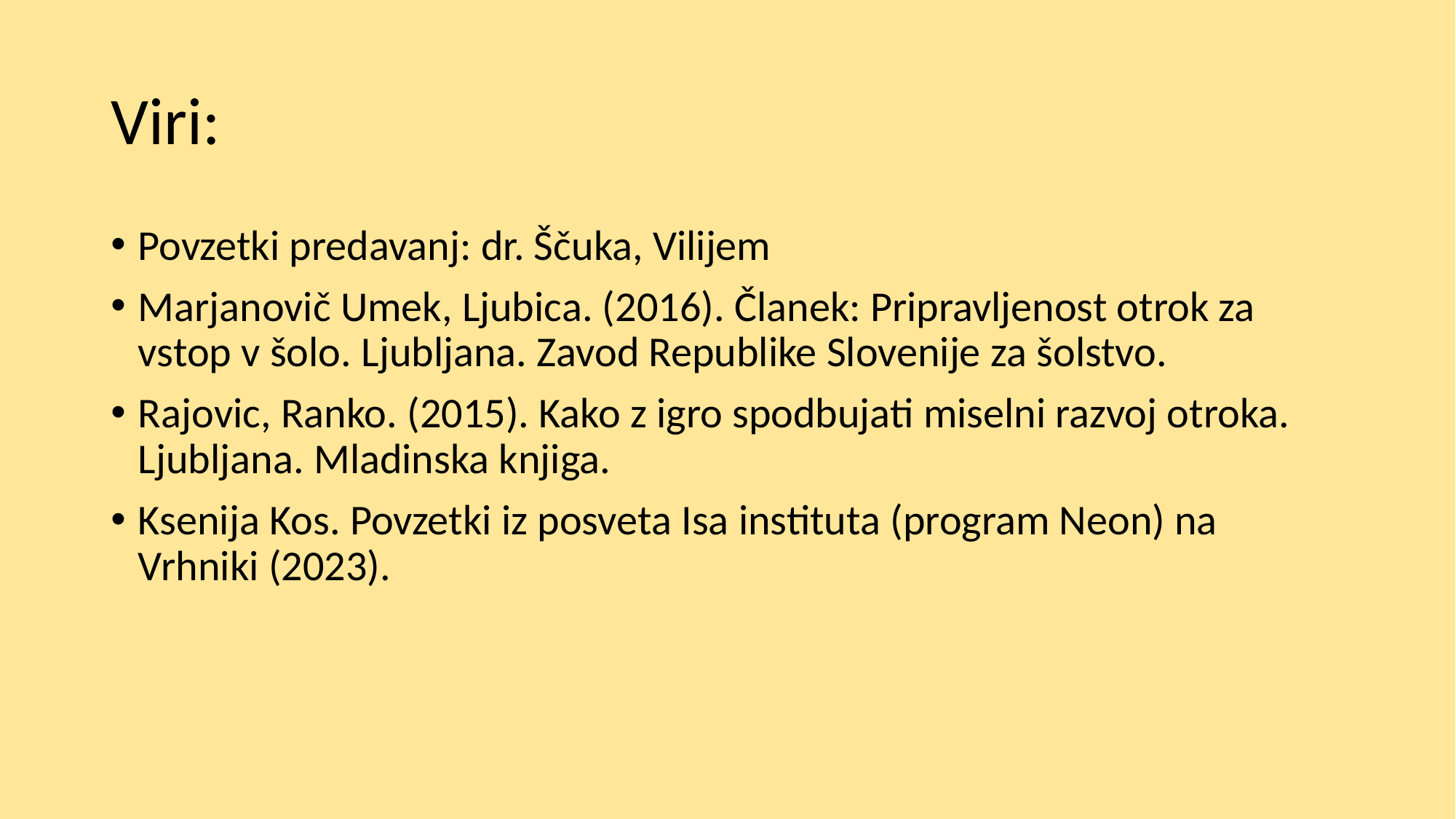

# Viri:
Povzetki predavanj: dr. Ščuka, Vilijem
Marjanovič Umek, Ljubica. (2016). Članek: Pripravljenost otrok za vstop v šolo. Ljubljana. Zavod Republike Slovenije za šolstvo.
Rajovic, Ranko. (2015). Kako z igro spodbujati miselni razvoj otroka. Ljubljana. Mladinska knjiga.
Ksenija Kos. Povzetki iz posveta Isa instituta (program Neon) na Vrhniki (2023).